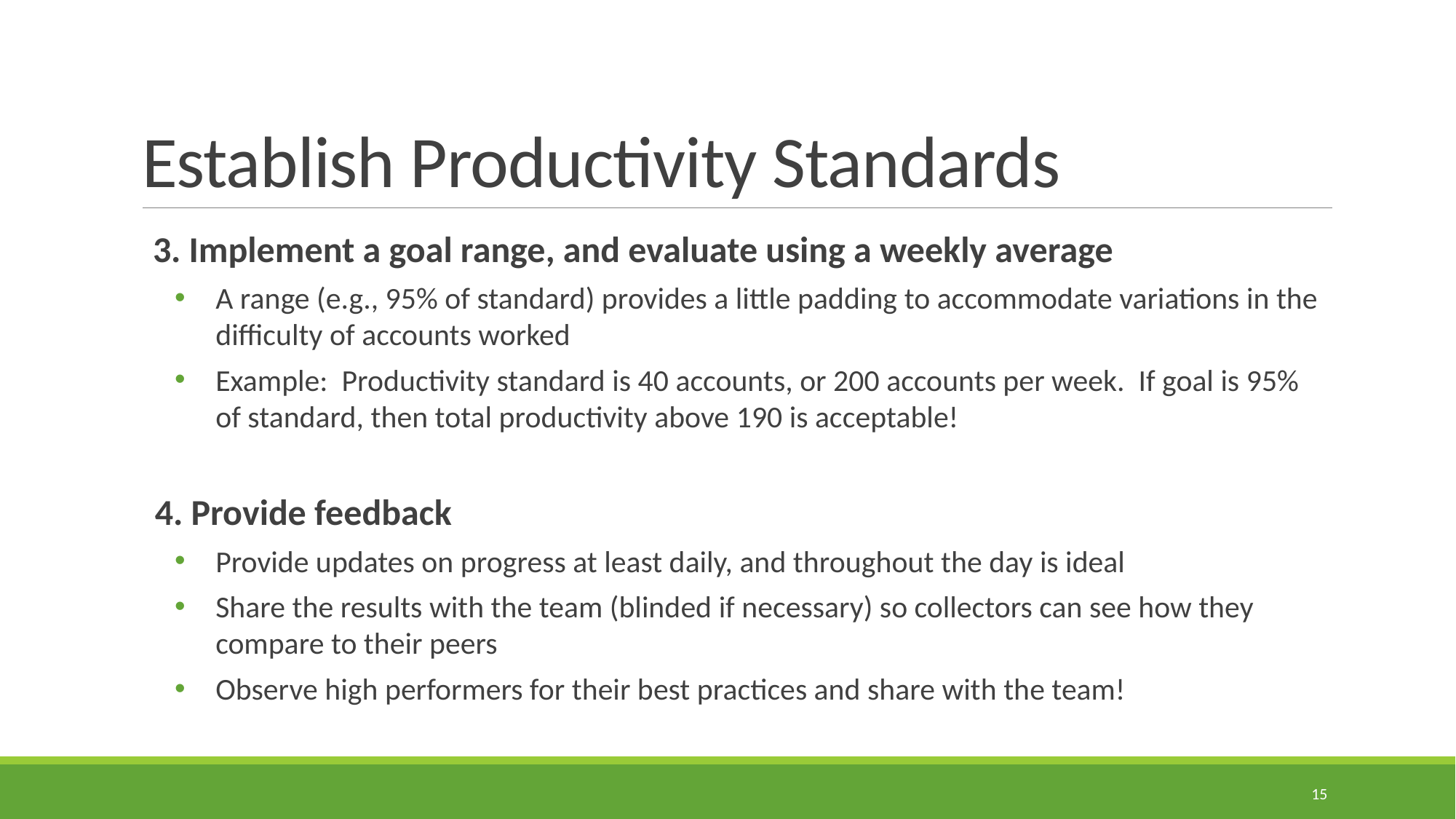

# Establish Productivity Standards
3. Implement a goal range, and evaluate using a weekly average
A range (e.g., 95% of standard) provides a little padding to accommodate variations in the difficulty of accounts worked
Example:  Productivity standard is 40 accounts, or 200 accounts per week.  If goal is 95% of standard, then total productivity above 190 is acceptable!

4. Provide feedback
Provide updates on progress at least daily, and throughout the day is ideal
Share the results with the team (blinded if necessary) so collectors can see how they compare to their peers
Observe high performers for their best practices and share with the team!

15